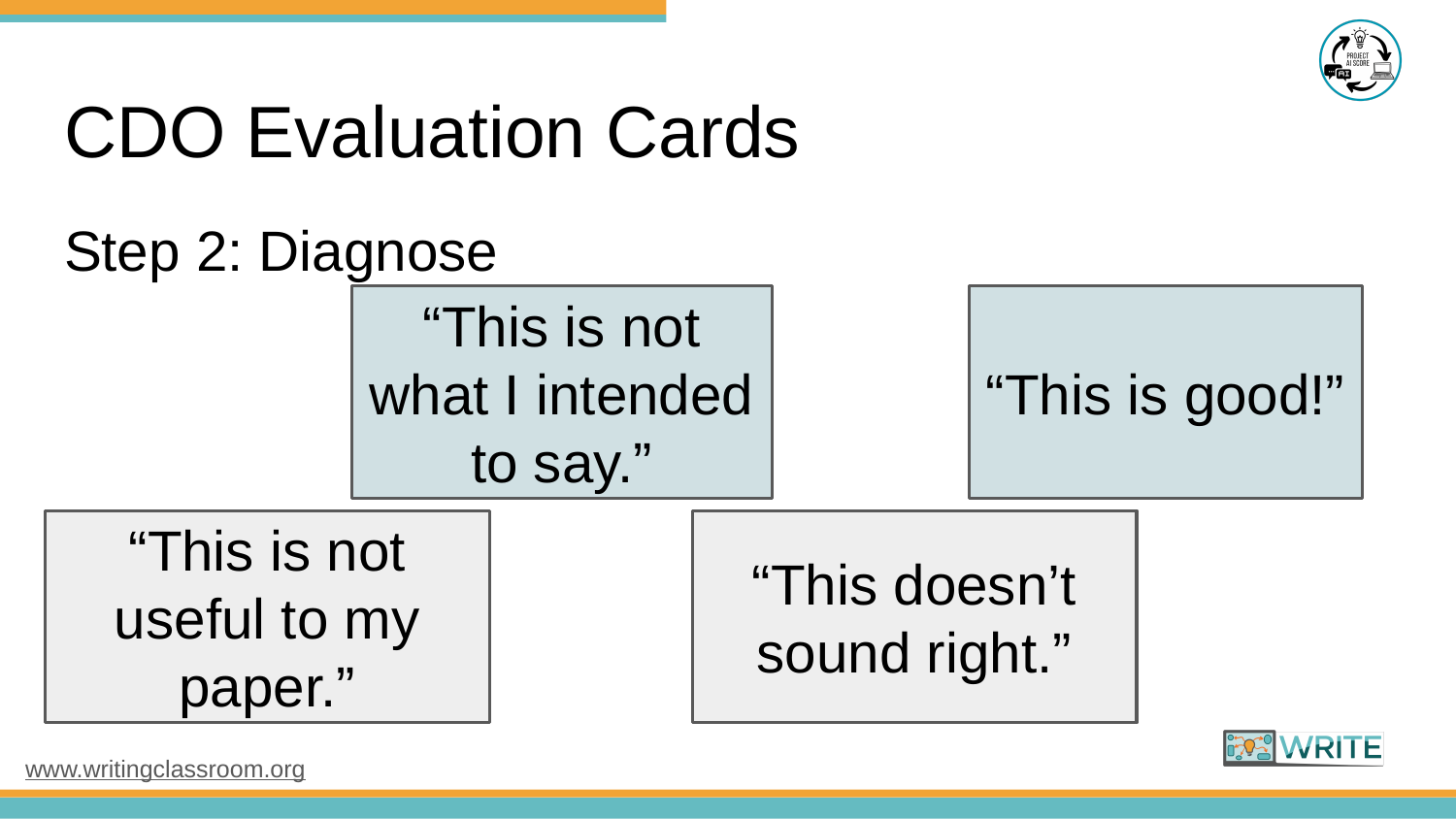

# CDO Evaluation Cards
Step 2: Diagnose
“This is not what I intended to say.”
“This is good!”
“This is not useful to my paper.”
“This doesn’t sound right.”